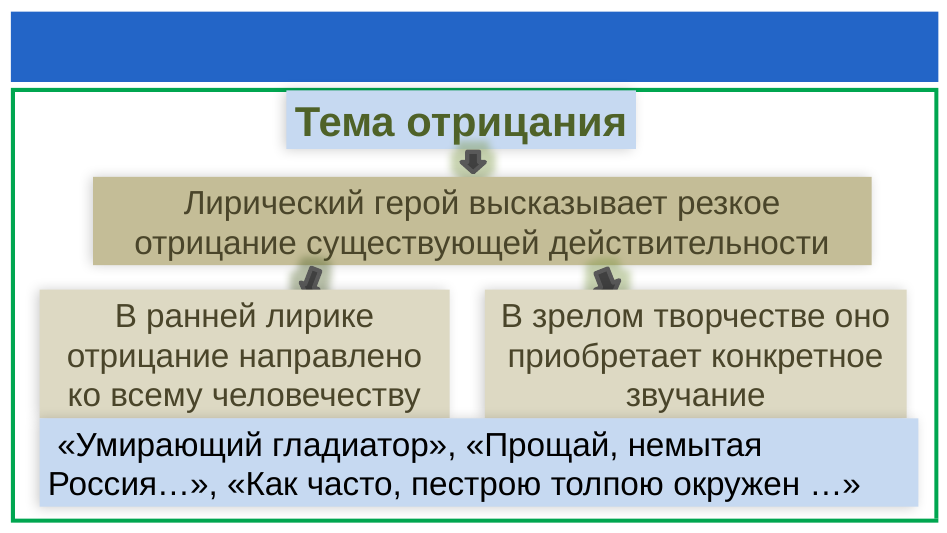

Тема отрицания

Лирический герой высказывает резкое отрицание существующей действительности

В ранней лирике отрицание направлено ко всему человечеству
В зрелом творчестве оно приобретает конкретное
звучание
 «Умирающий гладиатор», «Прощай, немытая Россия…», «Как часто, пестрою толпою окружен …»